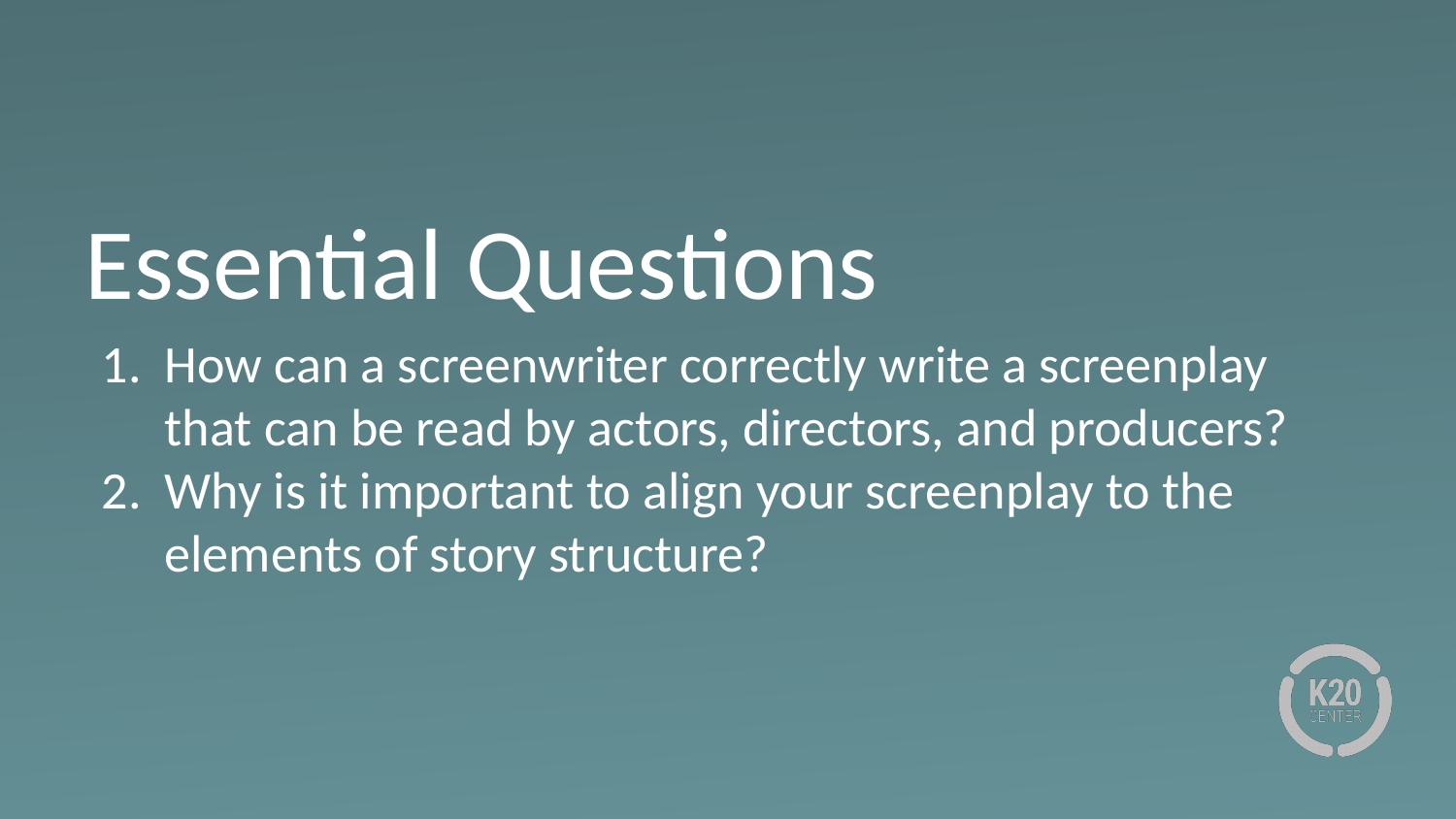

# Essential Questions
How can a screenwriter correctly write a screenplay that can be read by actors, directors, and producers?
Why is it important to align your screenplay to the elements of story structure?